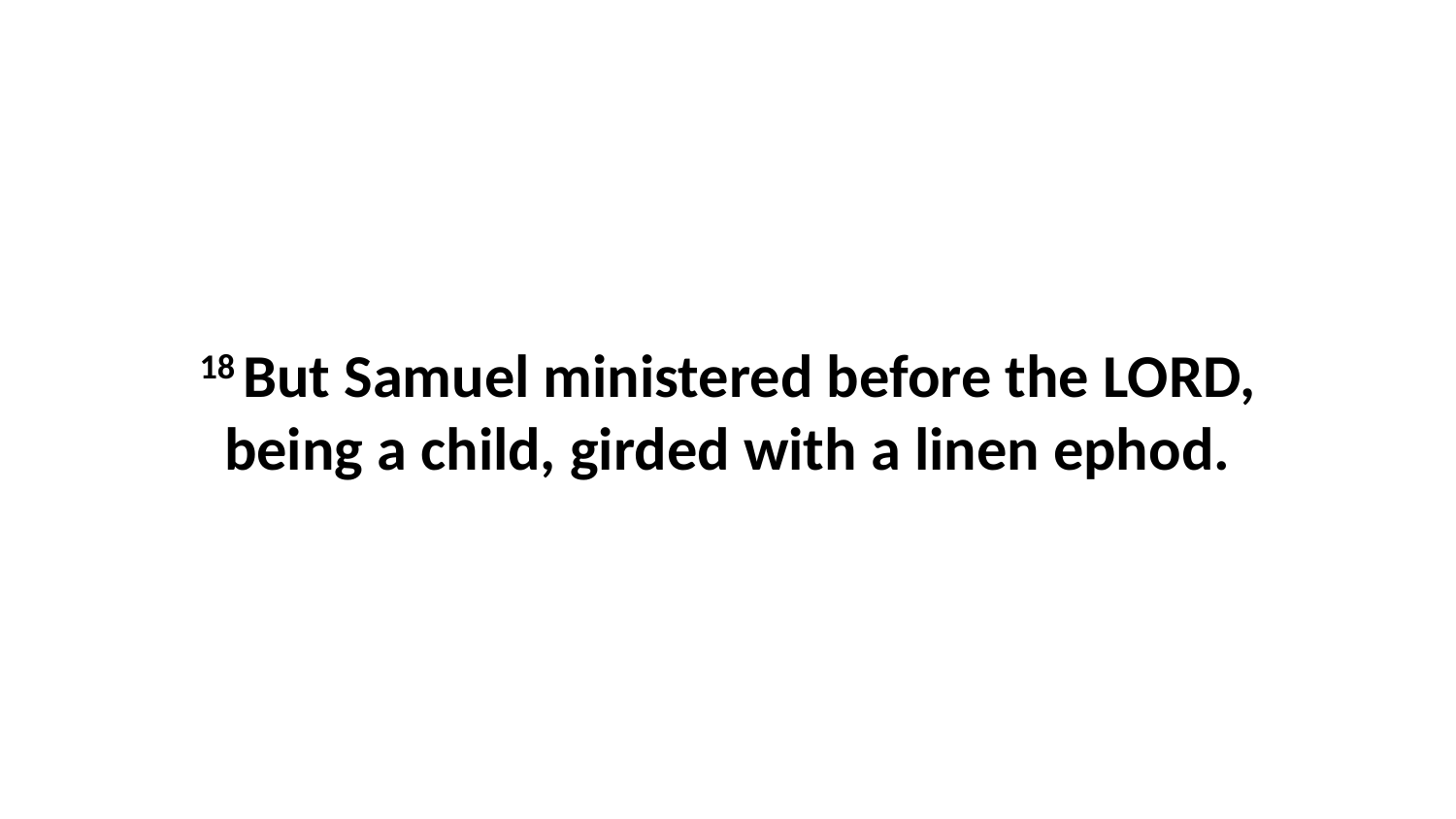

18 But Samuel ministered before the LORD, being a child, girded with a linen ephod.